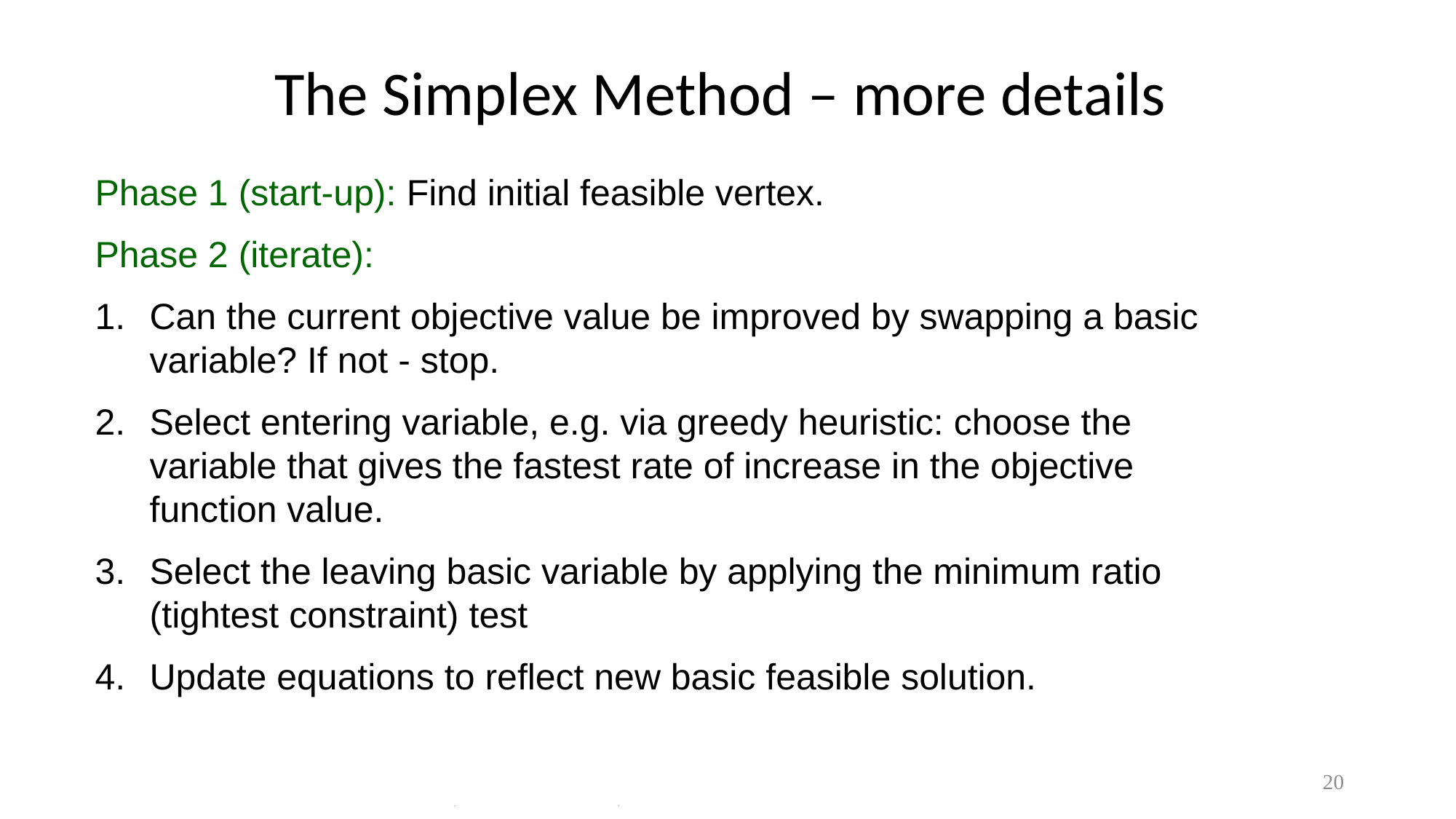

# The Simplex Method – more details
Phase 1 (start-up): Find initial feasible vertex.
Phase 2 (iterate):
Can the current objective value be improved by swapping a basic variable? If not - stop.
Select entering variable, e.g. via greedy heuristic: choose the variable that gives the fastest rate of increase in the objective function value.
Select the leaving basic variable by applying the minimum ratio (tightest constraint) test
Update equations to reflect new basic feasible solution.
20